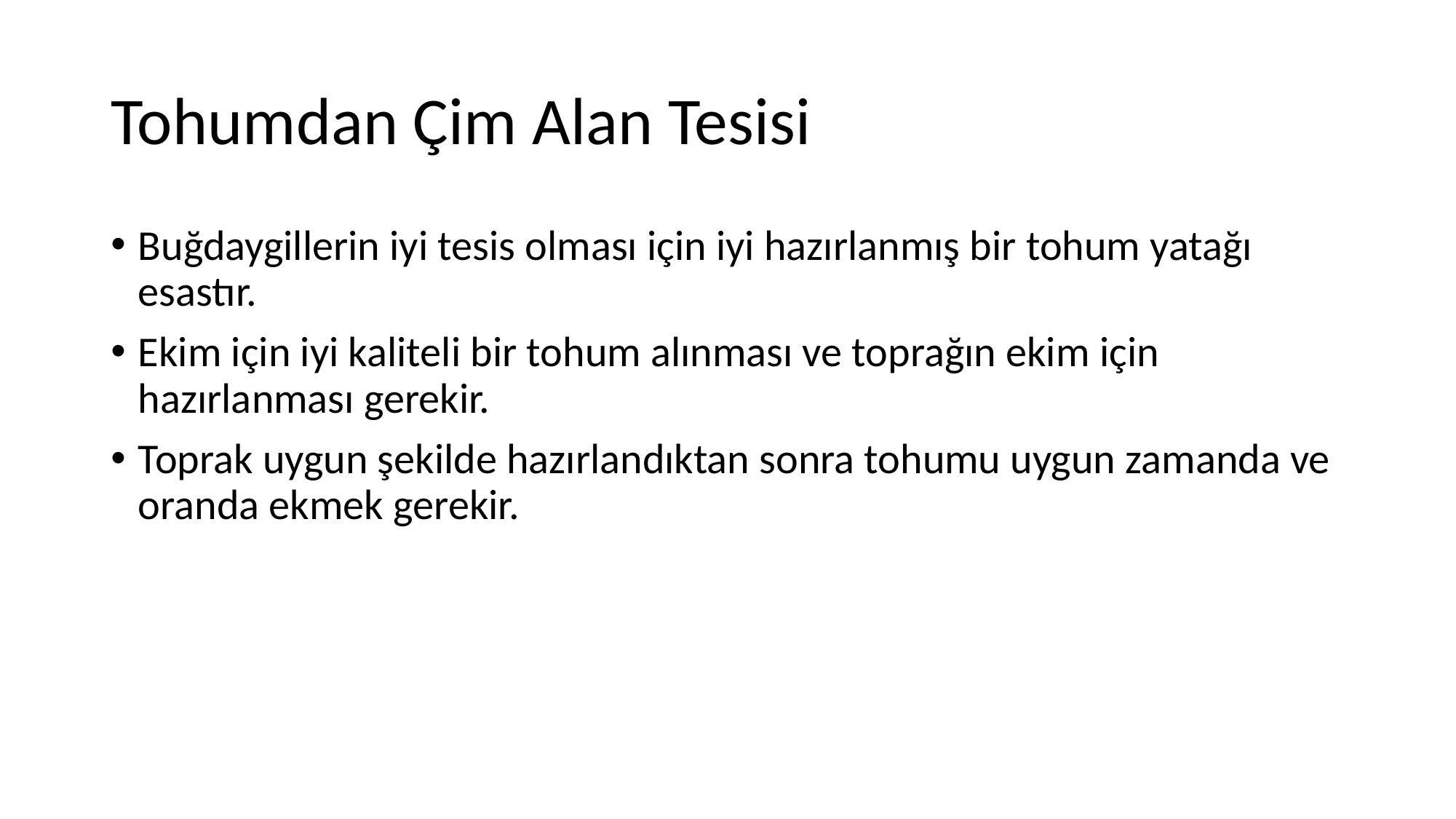

# Tohumdan Çim Alan Tesisi
Buğdaygillerin iyi tesis olması için iyi hazırlanmış bir tohum yatağı esastır.
Ekim için iyi kaliteli bir tohum alınması ve toprağın ekim için hazırlanması gerekir.
Toprak uygun şekilde hazırlandıktan sonra tohumu uygun zamanda ve oranda ekmek gerekir.